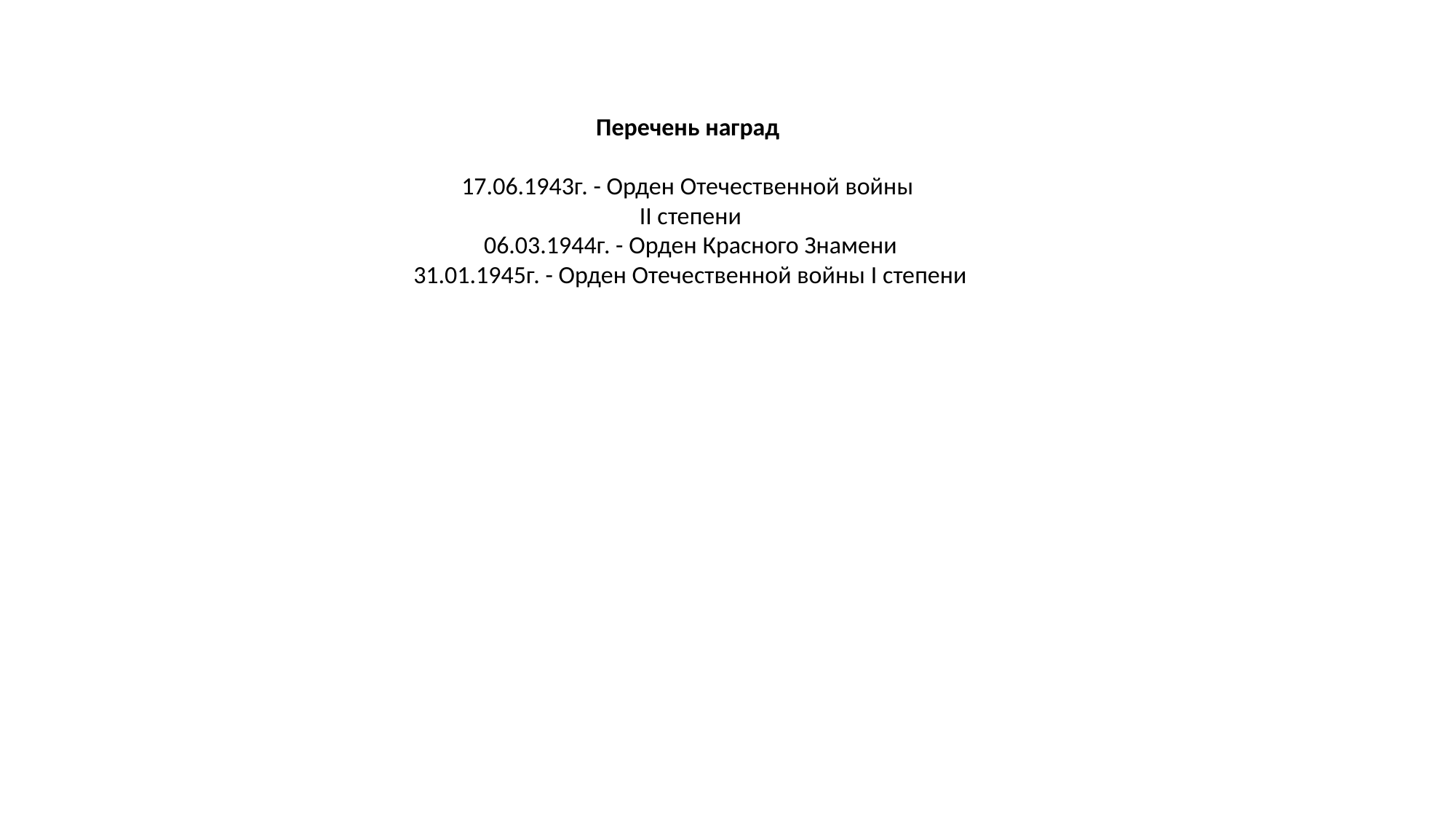

# Перечень наград  17.06.1943г. - Орден Отечественной войны II степени 06.03.1944г. - Орден Красного Знамени 31.01.1945г. - Орден Отечественной войны I степени